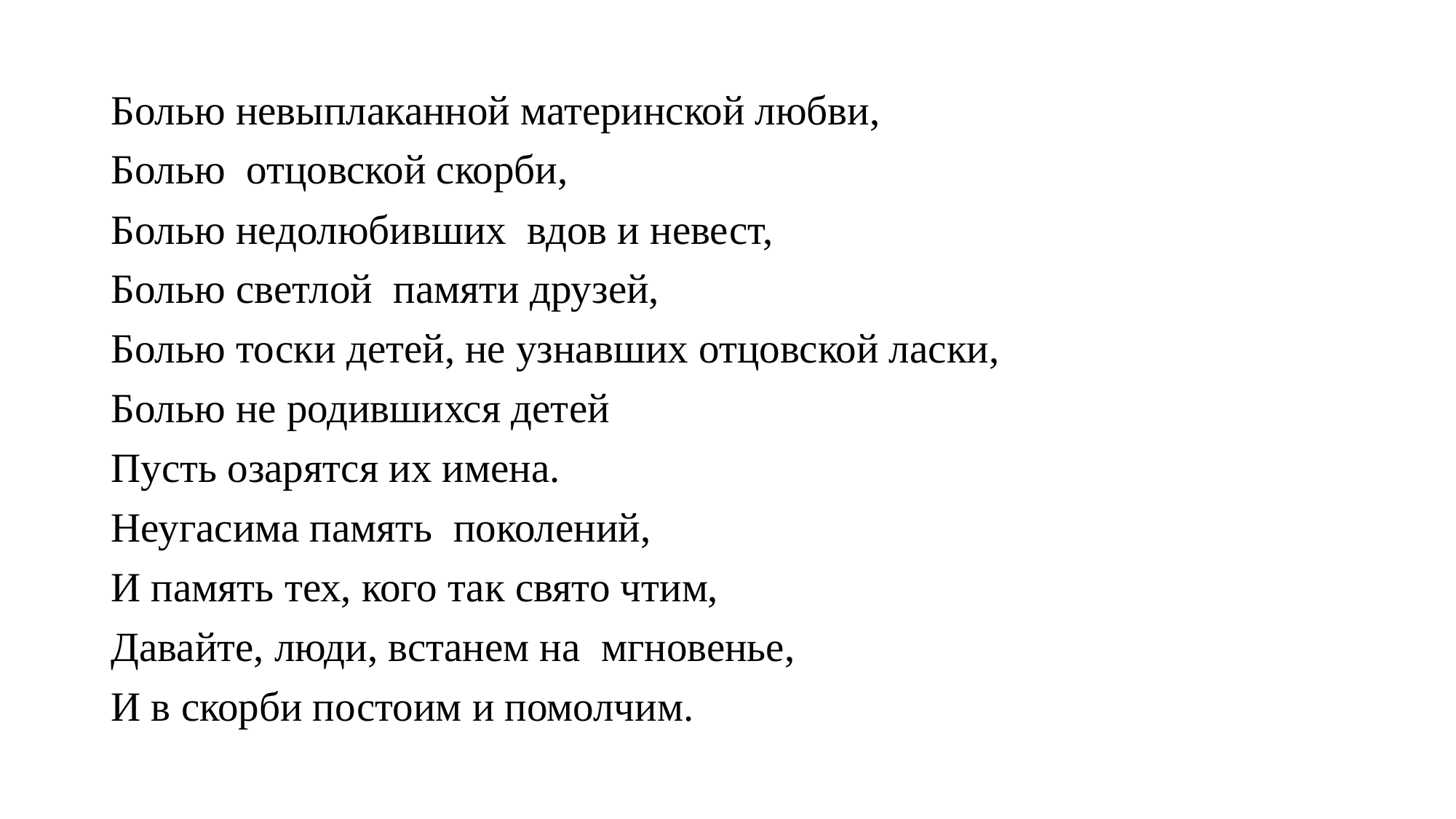

Болью невыплаканной материнской любви,
Болью  отцовской скорби,
Болью недолюбивших  вдов и невест,
Болью светлой  памяти друзей,
Болью тоски детей, не узнавших отцовской ласки,
Болью не родившихся детей
Пусть озарятся их имена.
Неугасима память  поколений,
И память тех, кого так свято чтим,
Давайте, люди, встанем на  мгновенье,
И в скорби постоим и помолчим.